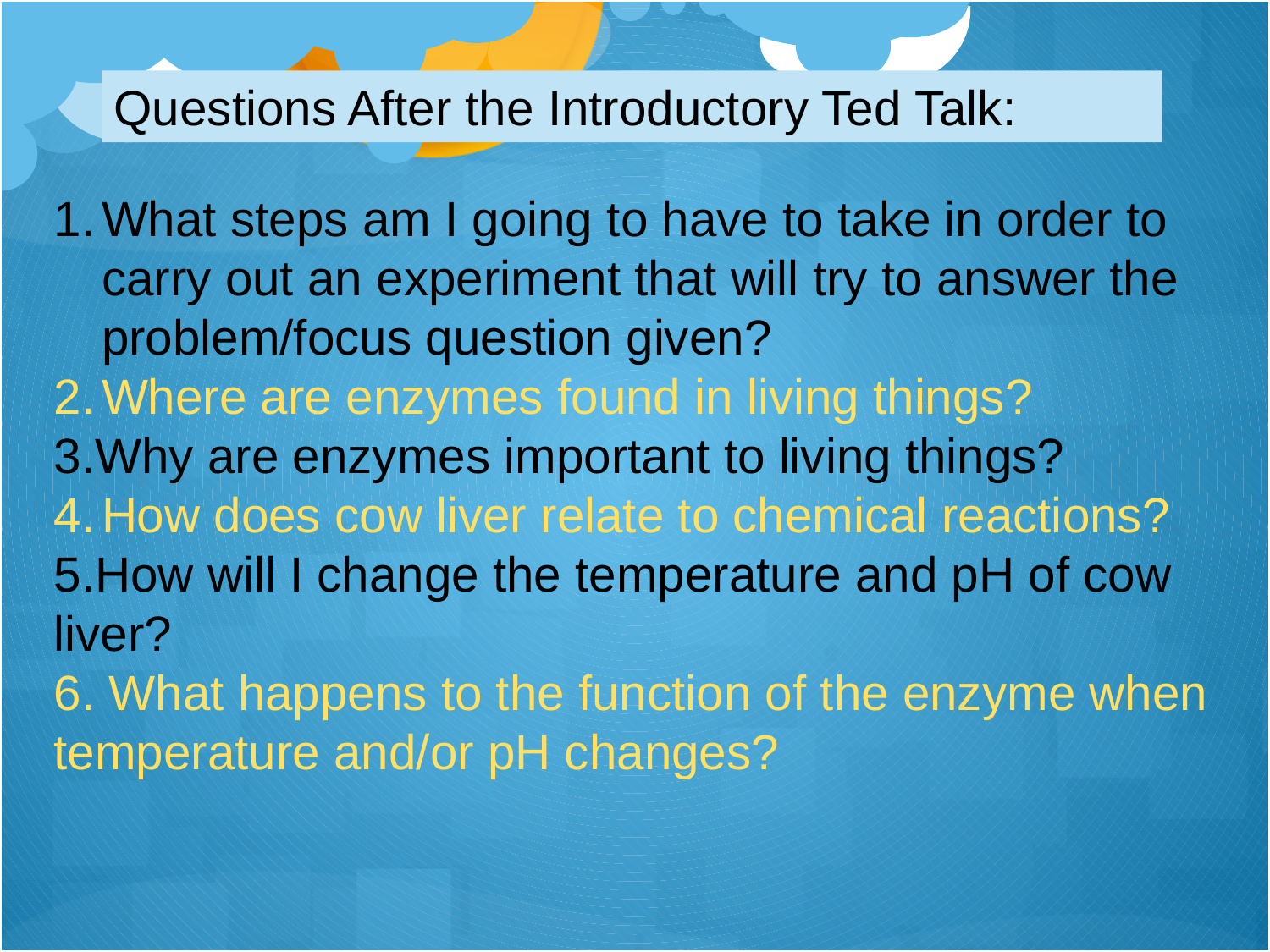

Questions After the Introductory Ted Talk:
What steps am I going to have to take in order to carry out an experiment that will try to answer the problem/focus question given?
Where are enzymes found in living things?
3.Why are enzymes important to living things?
How does cow liver relate to chemical reactions?
5.How will I change the temperature and pH of cow liver?
6. What happens to the function of the enzyme when temperature and/or pH changes?